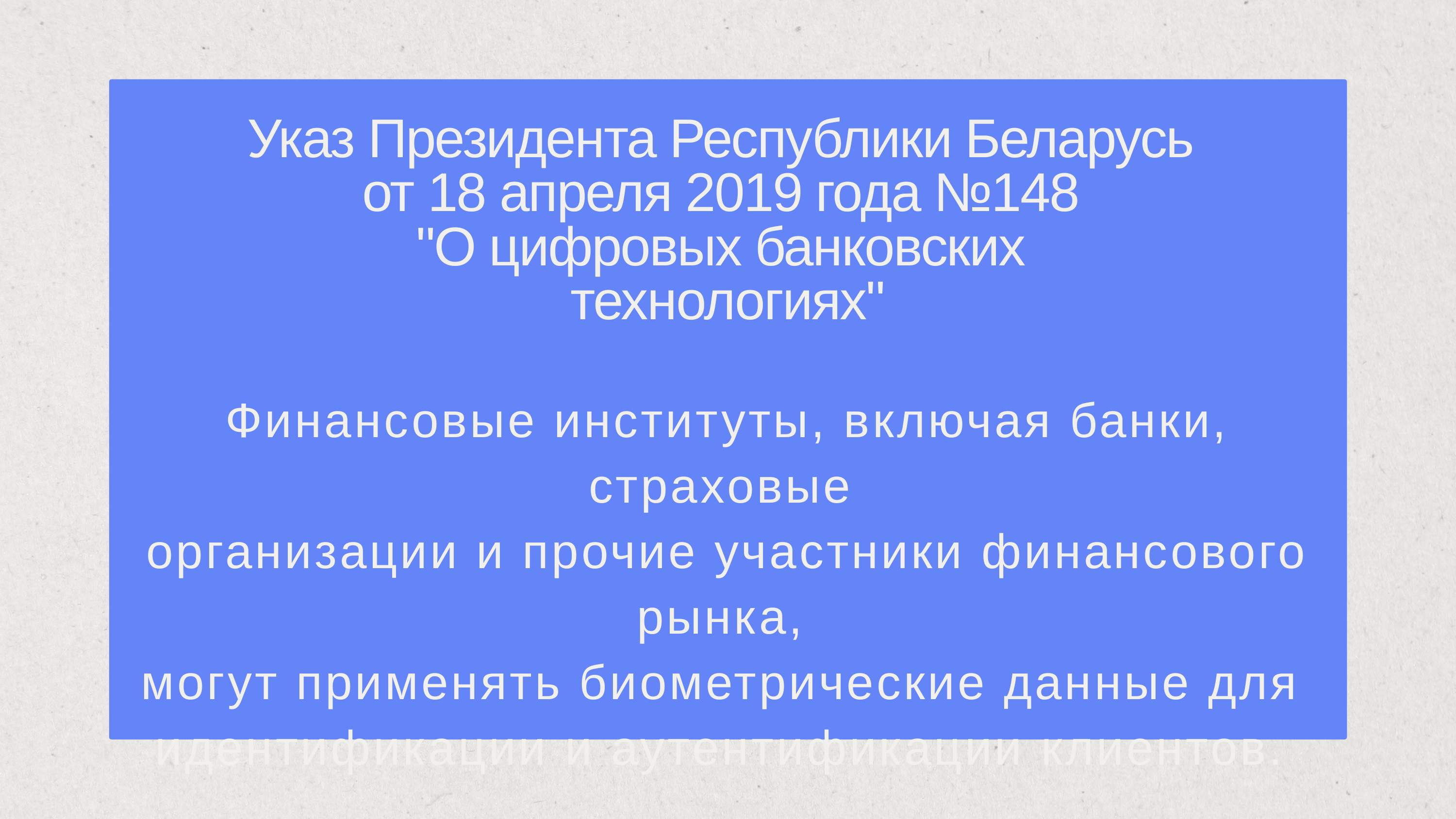

Указ Президента Республики Беларусь
от 18 апреля 2019 года №148
"О цифровых банковских
технологиях"
Финансовые институты, включая банки, страховые
организации и прочие участники финансового рынка,
могут применять биометрические данные для
идентификации и аутентификации клиентов.